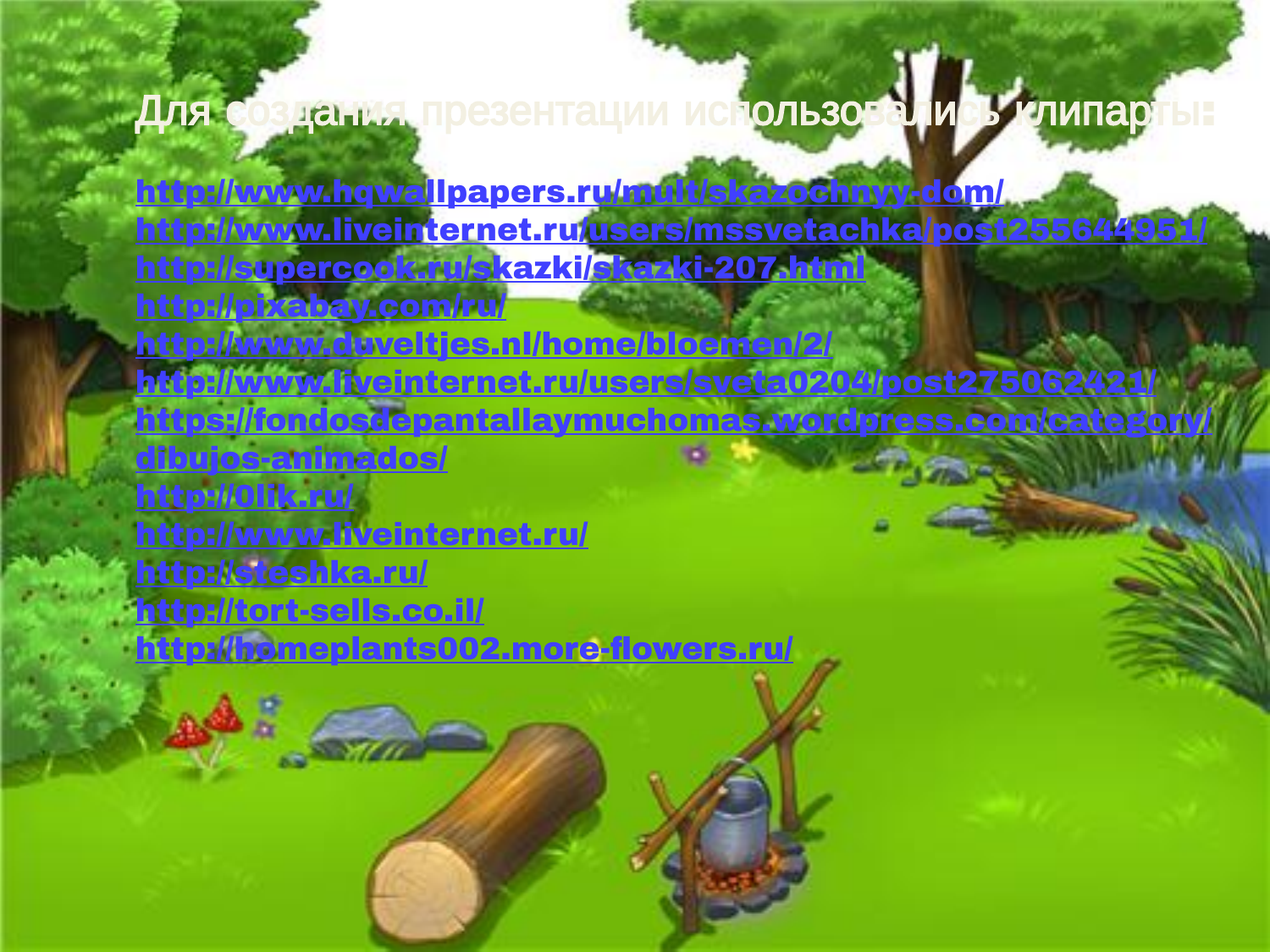

Для создания презентации использовались клипарты:

http://www.hqwallpapers.ru/mult/skazochnyy-dom/
http://www.liveinternet.ru/users/mssvetachka/post255644951/
http://supercook.ru/skazki/skazki-207.html
http://pixabay.com/ru/
http://www.duveltjes.nl/home/bloemen/2/
http://www.liveinternet.ru/users/sveta0204/post275062421/
https://fondosdepantallaymuchomas.wordpress.com/category/
dibujos-animados/
http://0lik.ru/
http://www.liveinternet.ru/
http://steshka.ru/
http://tort-sells.co.il/
http://homeplants002.more-flowers.ru/